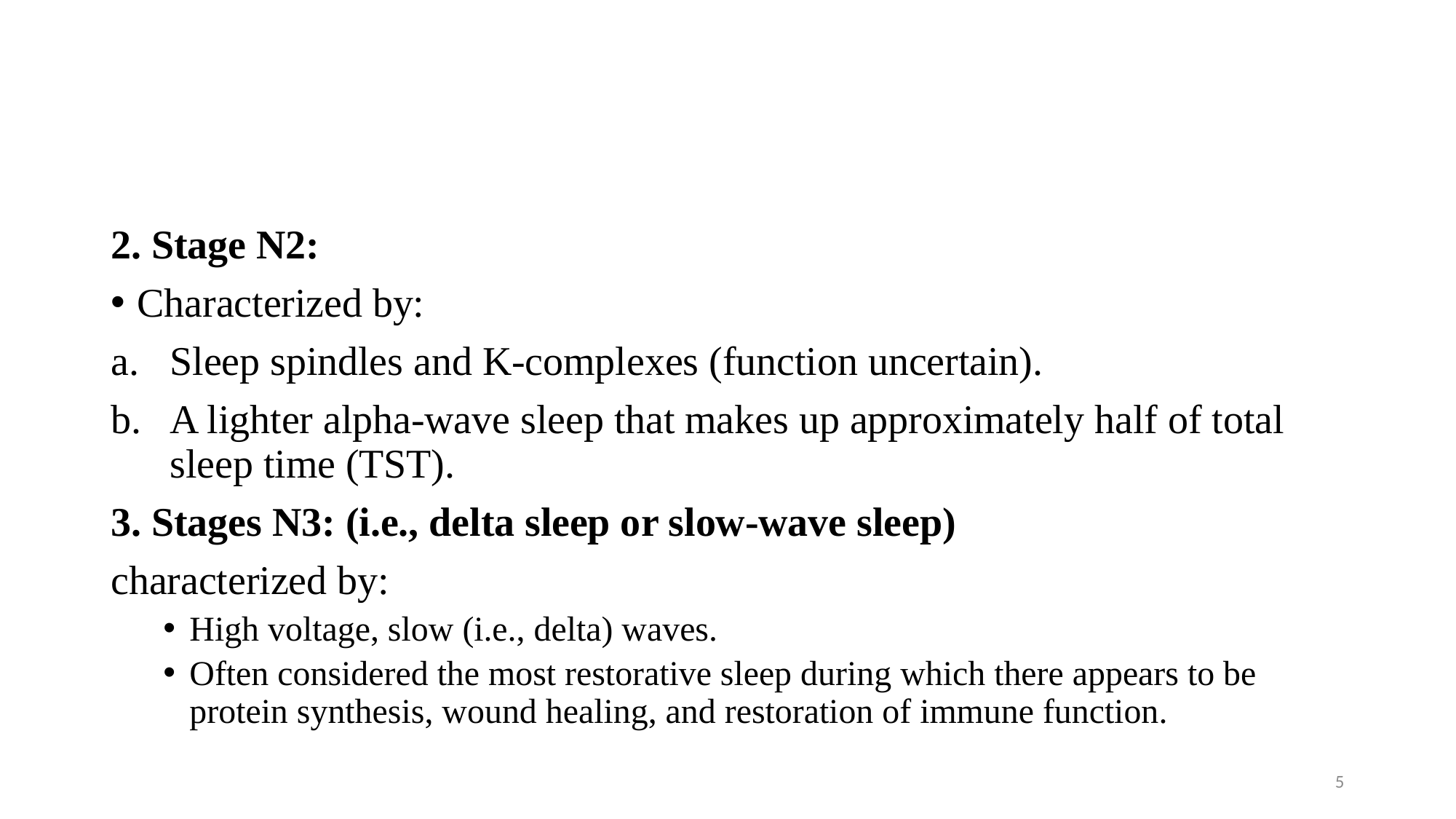

#
2. Stage N2:
Characterized by:
Sleep spindles and K-complexes (function uncertain).
A lighter alpha-wave sleep that makes up approximately half of total sleep time (TST).
3. Stages N3: (i.e., delta sleep or slow-wave sleep)
characterized by:
High voltage, slow (i.e., delta) waves.
Often considered the most restorative sleep during which there appears to be protein synthesis, wound healing, and restoration of immune function.

5